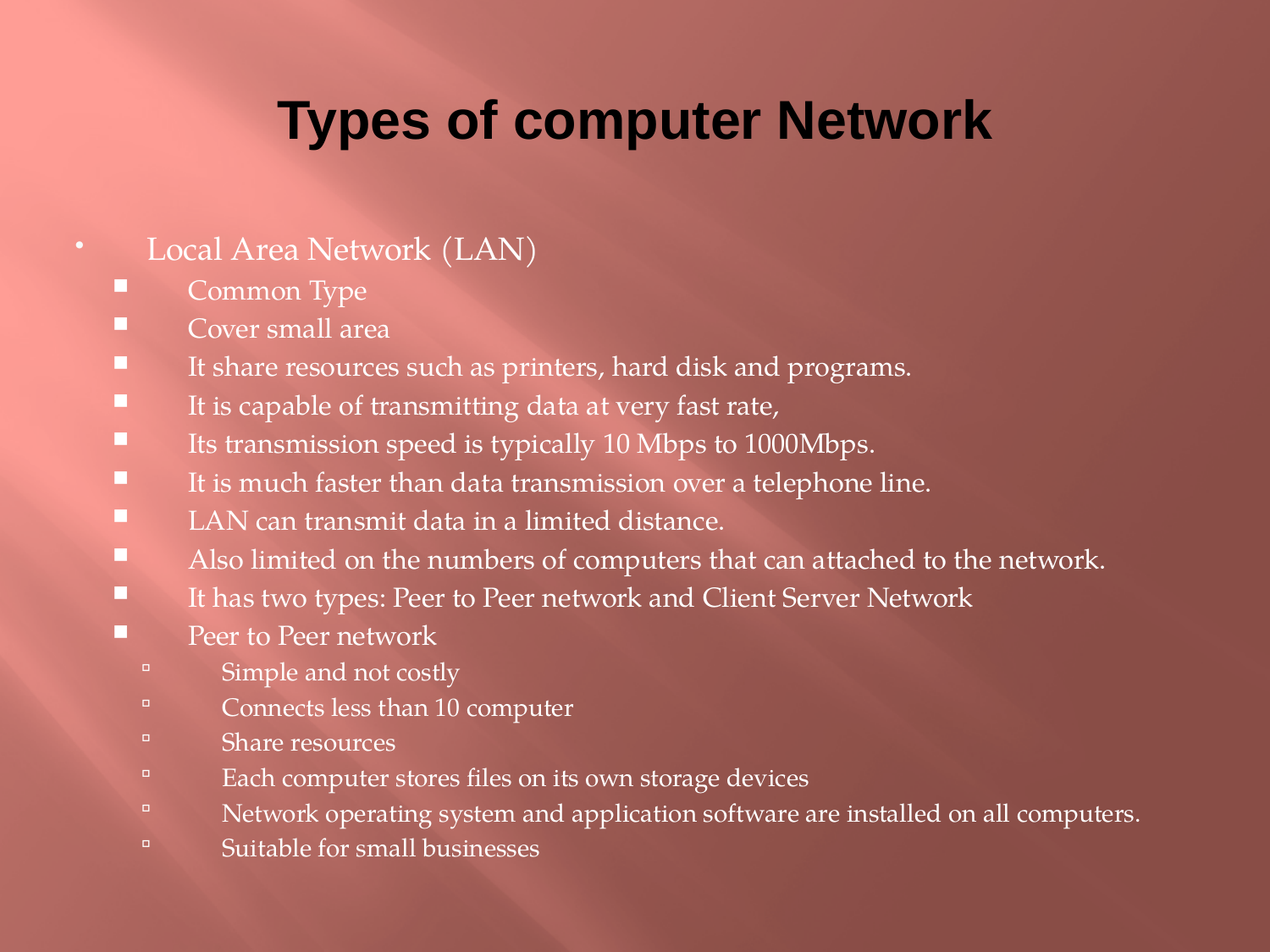

# Types of computer Network
Local Area Network (LAN)
Common Type
Cover small area
It share resources such as printers, hard disk and programs.
It is capable of transmitting data at very fast rate,
Its transmission speed is typically 10 Mbps to 1000Mbps.
It is much faster than data transmission over a telephone line.
LAN can transmit data in a limited distance.
Also limited on the numbers of computers that can attached to the network.
It has two types: Peer to Peer network and Client Server Network
Peer to Peer network
Simple and not costly
Connects less than 10 computer
Share resources
Each computer stores files on its own storage devices
Network operating system and application software are installed on all computers.
Suitable for small businesses